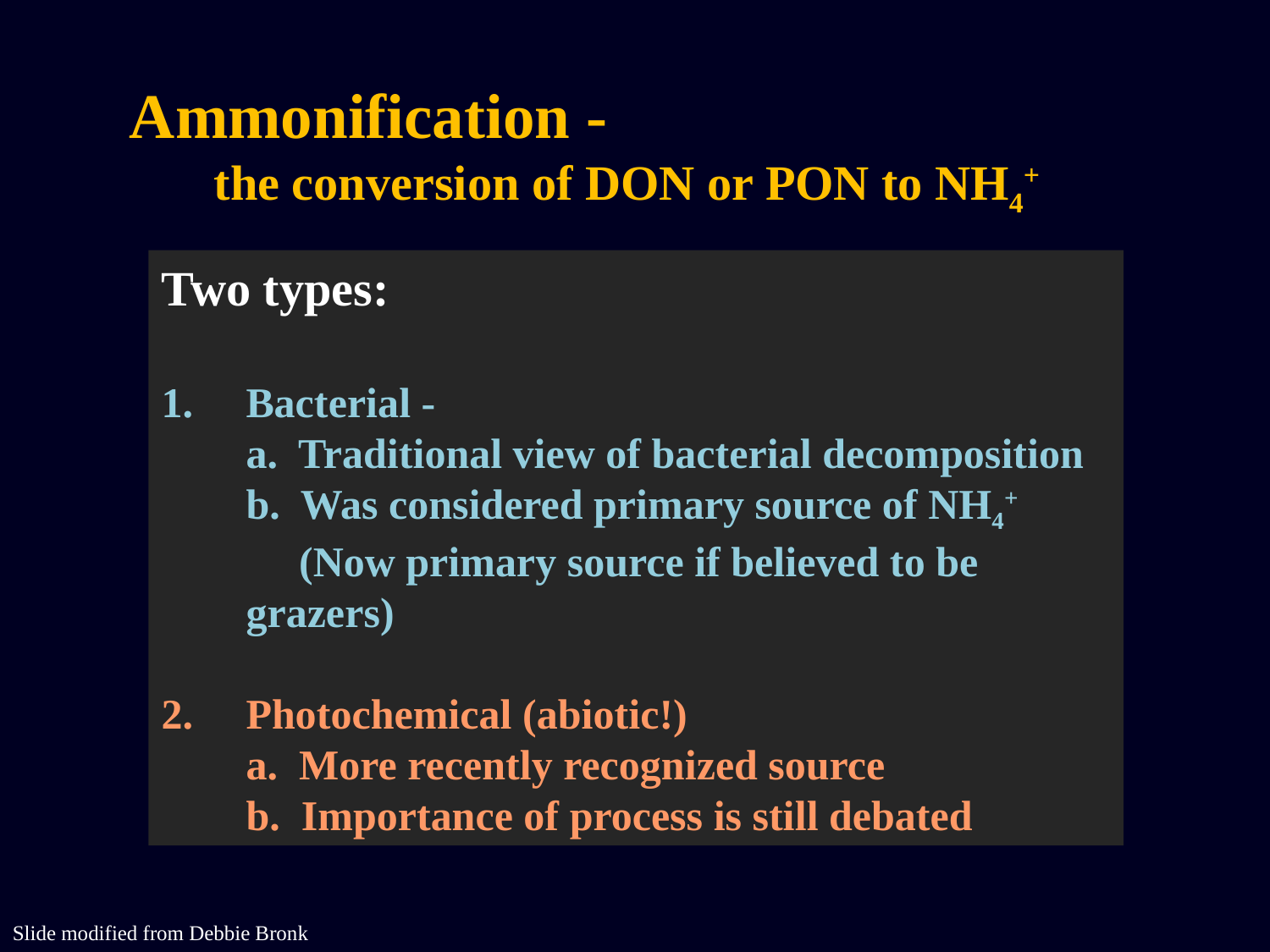

Ammonification -
	the conversion of DON or PON to NH4+
Two types:

Bacterial -
	a.  Traditional view of bacterial decomposition
	b.  Was considered primary source of NH4+
	     (Now primary source if believed to be grazers)

Photochemical (abiotic!)
	a.  More recently recognized source
	b.  Importance of process is still debated

Slide modified from Debbie Bronk